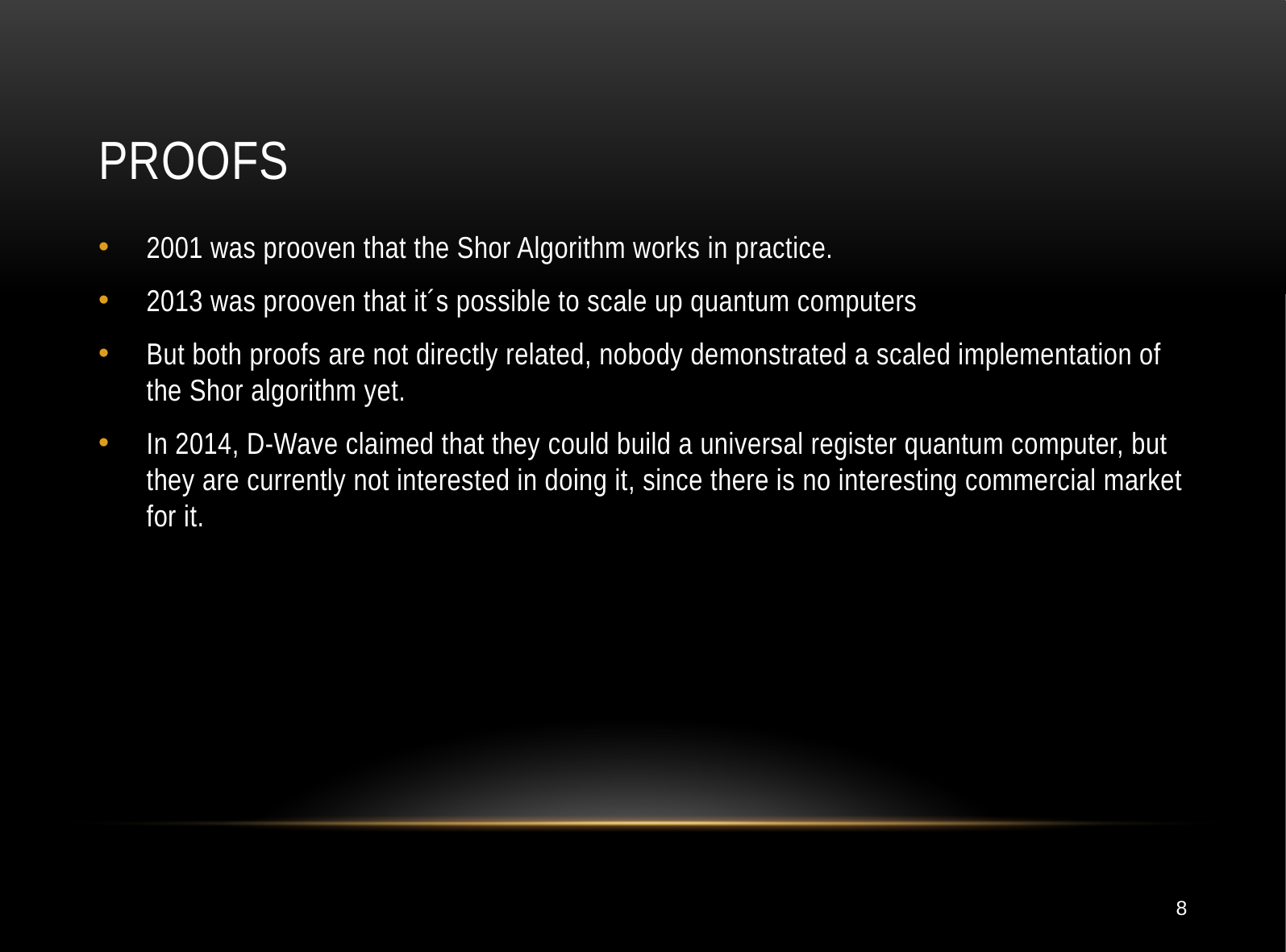

# Proofs
2001 was prooven that the Shor Algorithm works in practice.
2013 was prooven that it´s possible to scale up quantum computers
But both proofs are not directly related, nobody demonstrated a scaled implementation of the Shor algorithm yet.
In 2014, D-Wave claimed that they could build a universal register quantum computer, but they are currently not interested in doing it, since there is no interesting commercial market for it.
8